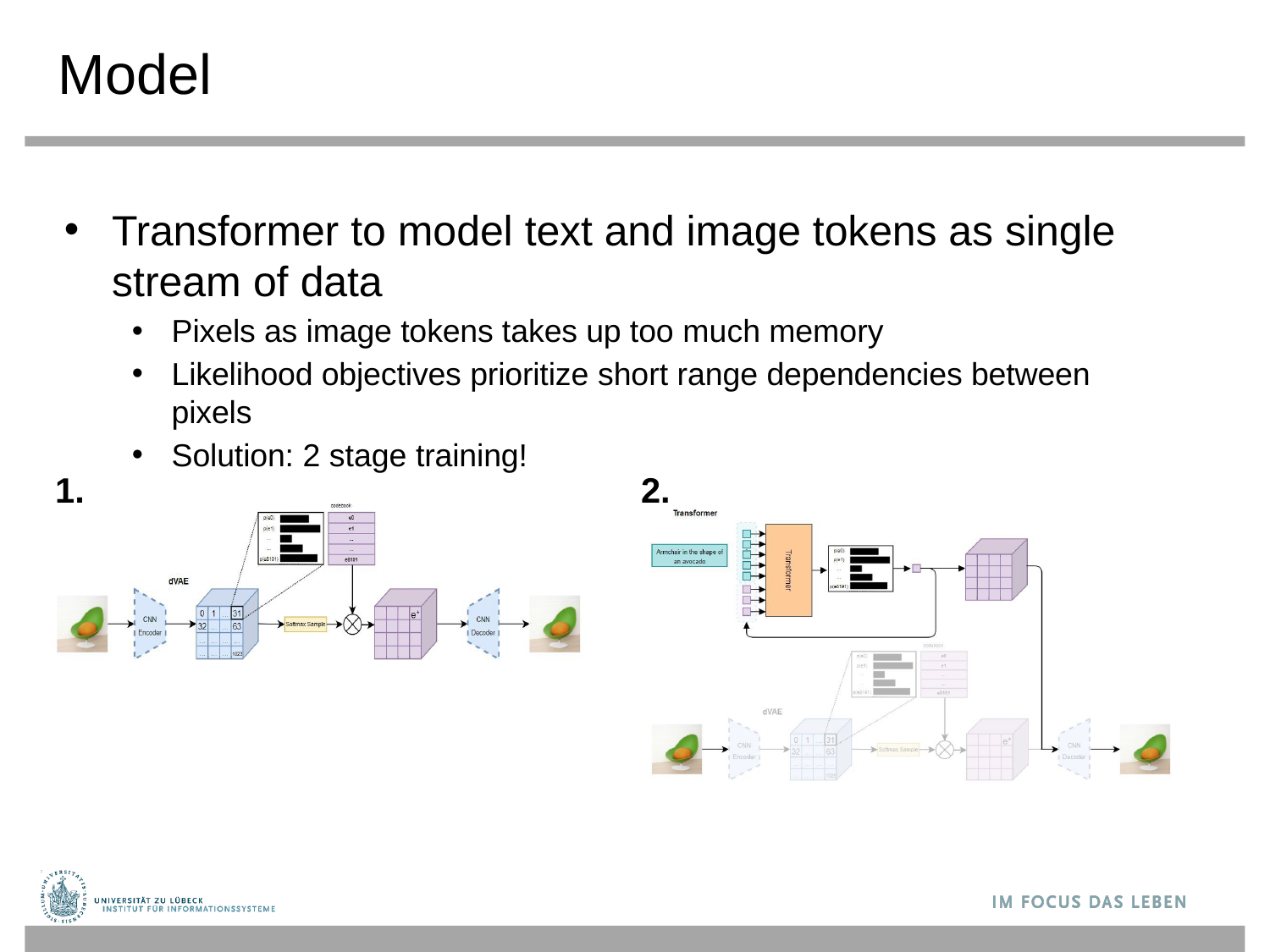

# Model
Transformer to model text and image tokens as single stream of data
Pixels as image tokens takes up too much memory
Likelihood objectives prioritize short range dependencies between pixels
Solution: 2 stage training!
1.
2.